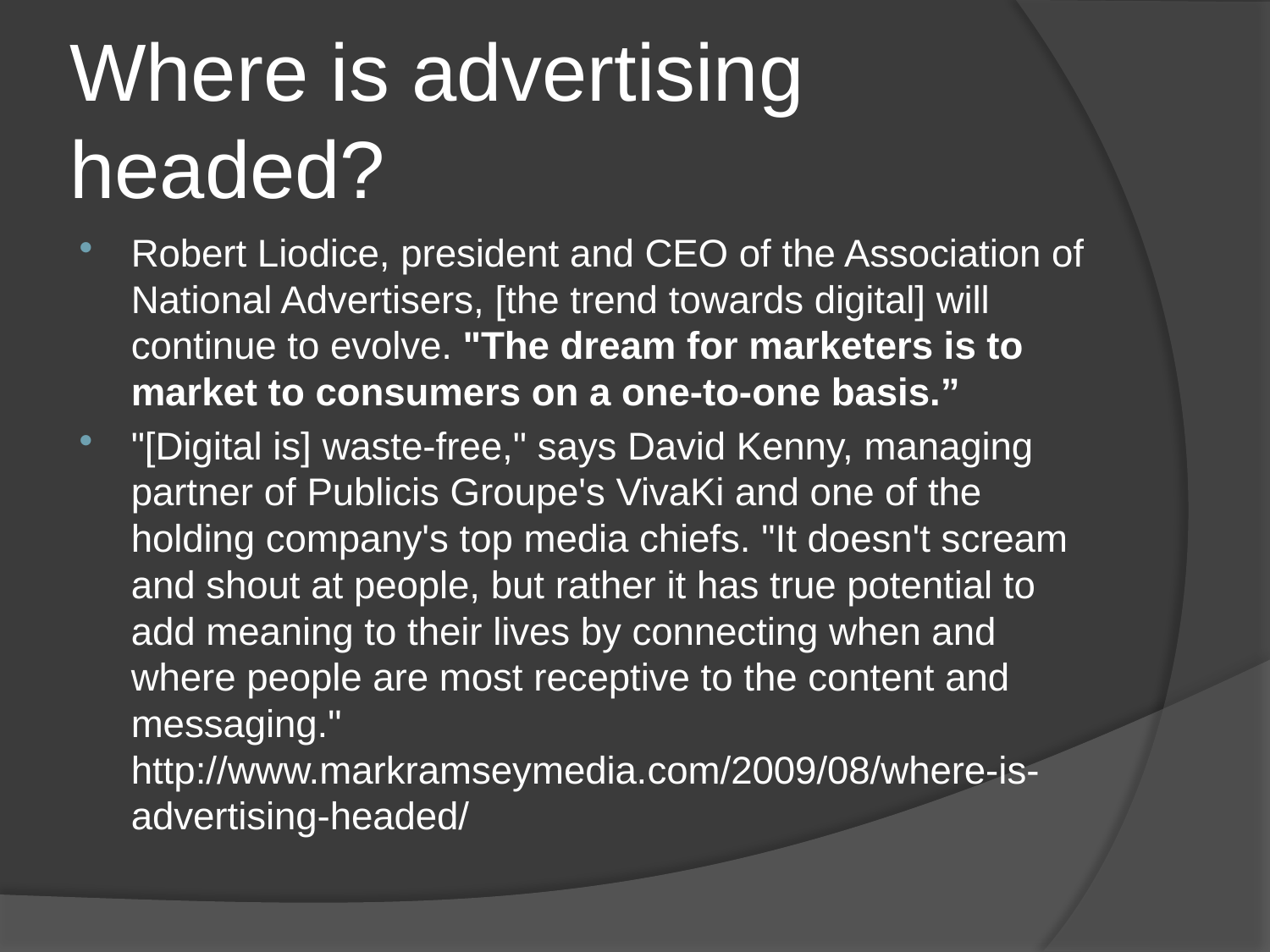

# Where is advertising headed?
Robert Liodice, president and CEO of the Association of National Advertisers, [the trend towards digital] will continue to evolve. "The dream for marketers is to market to consumers on a one-to-one basis.”
"[Digital is] waste-free," says David Kenny, managing partner of Publicis Groupe's VivaKi and one of the holding company's top media chiefs. "It doesn't scream and shout at people, but rather it has true potential to add meaning to their lives by connecting when and where people are most receptive to the content and messaging."  http://www.markramseymedia.com/2009/08/where-is-advertising-headed/